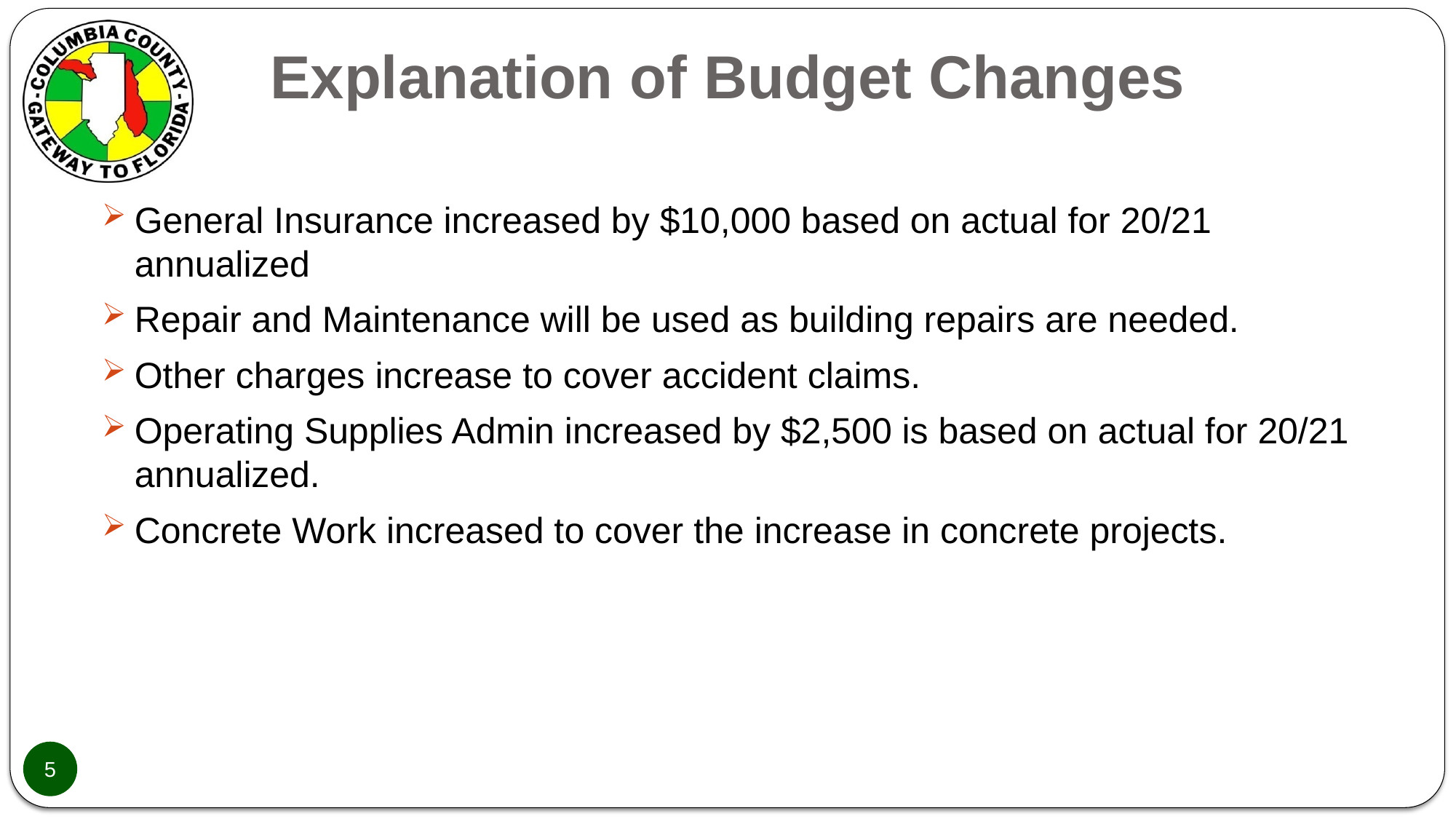

# Explanation of Budget Changes
General Insurance increased by $10,000 based on actual for 20/21 annualized
Repair and Maintenance will be used as building repairs are needed.
Other charges increase to cover accident claims.
Operating Supplies Admin increased by $2,500 is based on actual for 20/21 annualized.
Concrete Work increased to cover the increase in concrete projects.

5